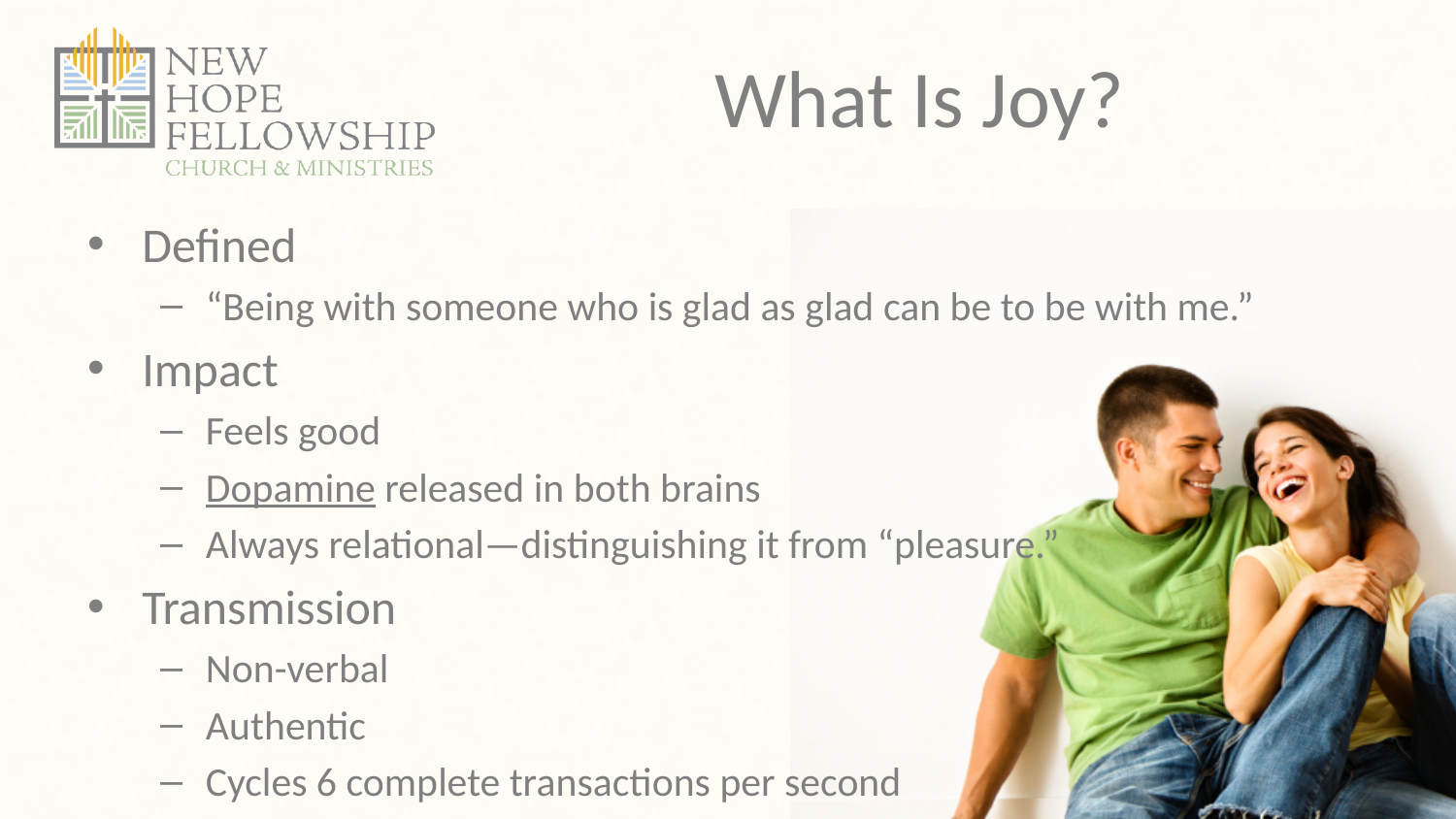

# What Is Joy?
Defined
“Being with someone who is glad as glad can be to be with me.”
Impact
Feels good
Dopamine released in both brains
Always relational—distinguishing it from “pleasure.”
Transmission
Non-verbal
Authentic
Cycles 6 complete transactions per second